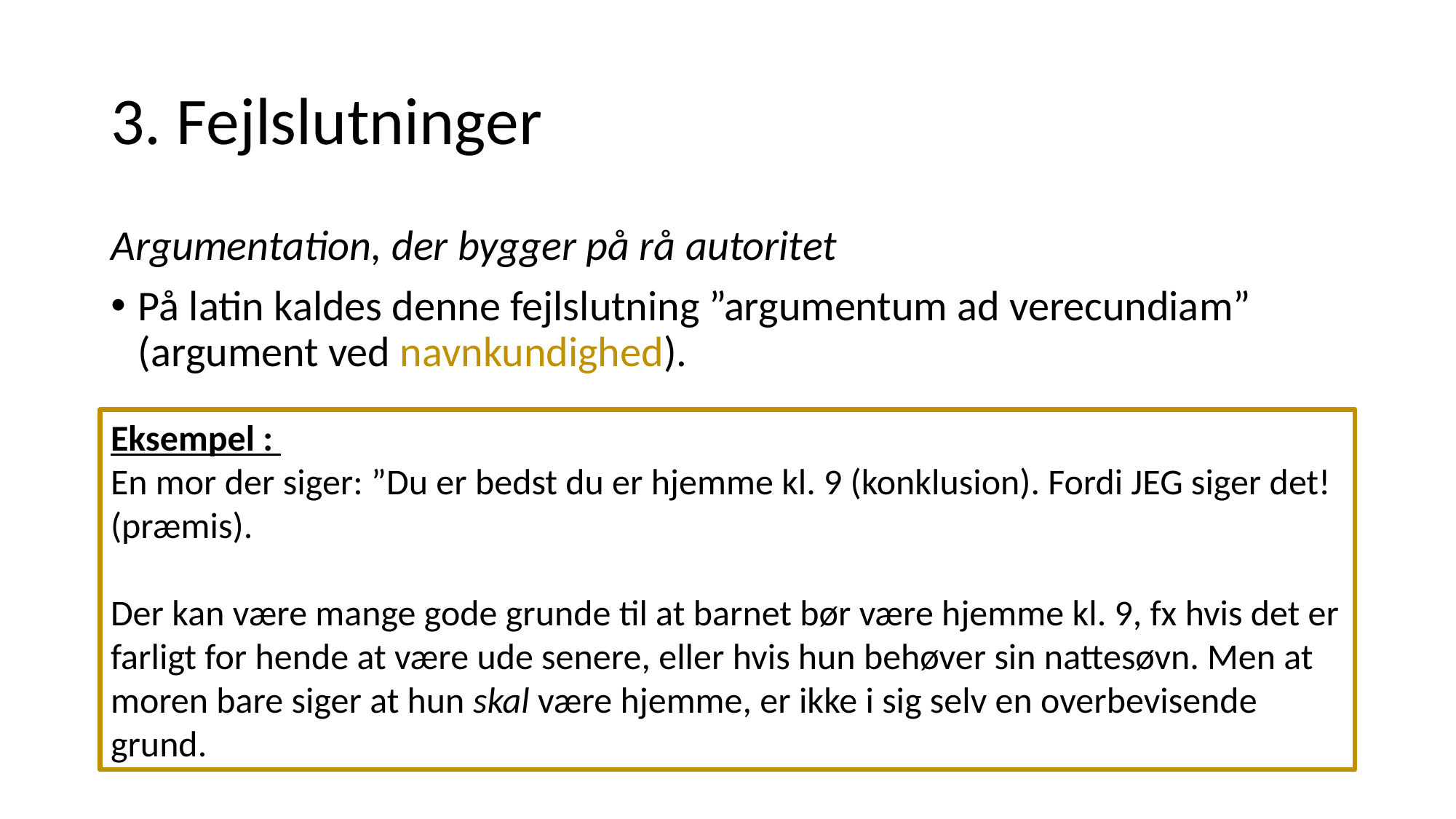

# 3. Fejlslutninger
Argumentation, der bygger på rå autoritet
På latin kaldes denne fejlslutning ”argumentum ad verecundiam” (argument ved navnkundighed).

Eksempel :
En mor der siger: ”Du er bedst du er hjemme kl. 9 (konklusion). Fordi JEG siger det! (præmis).

Der kan være mange gode grunde til at barnet bør være hjemme kl. 9, fx hvis det er farligt for hende at være ude senere, eller hvis hun behøver sin nattesøvn. Men at moren bare siger at hun skal være hjemme, er ikke i sig selv en overbevisende grund.